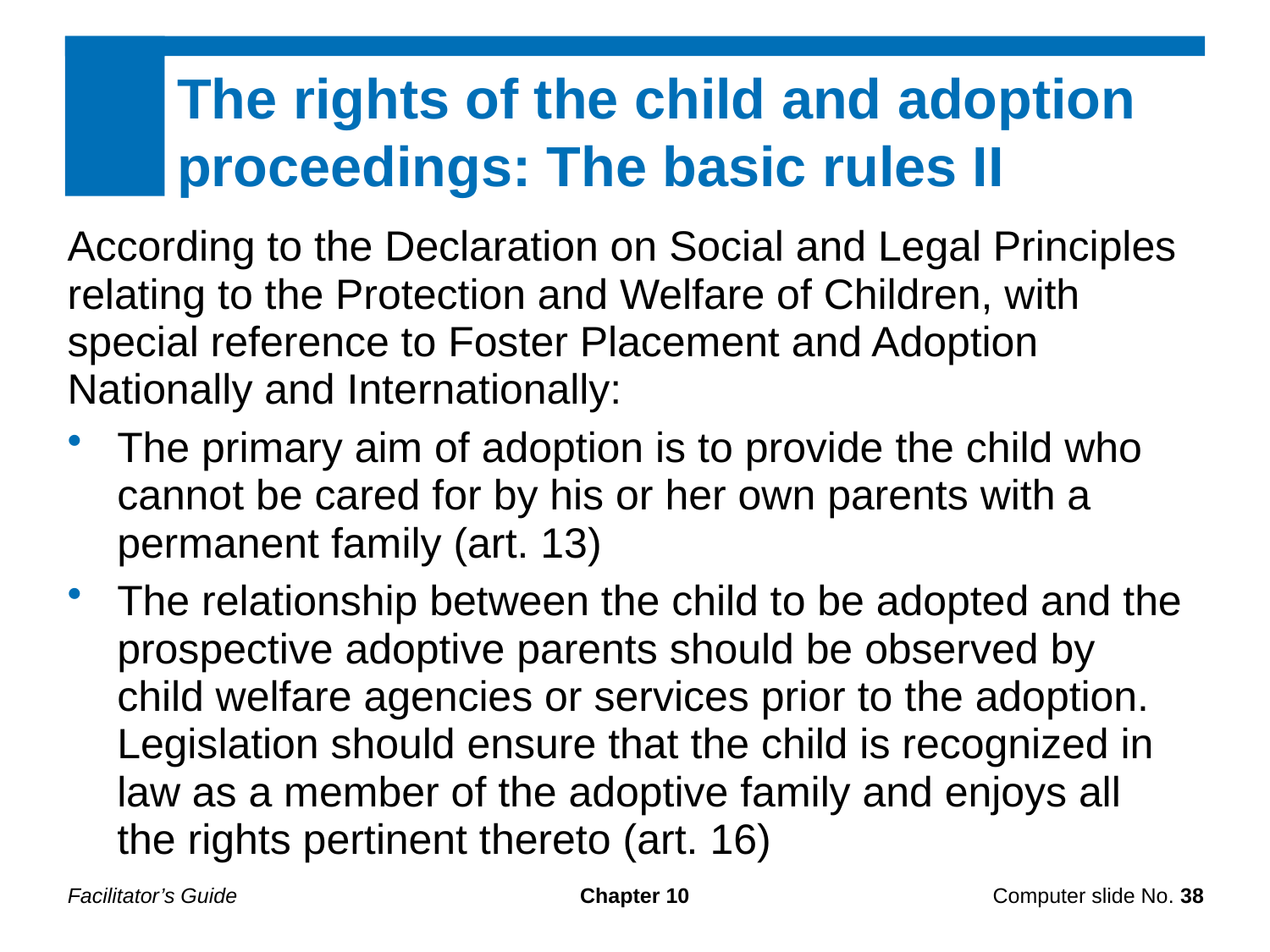

The rights of the child and adoption proceedings: The basic rules II
According to the Declaration on Social and Legal Principles relating to the Protection and Welfare of Children, with special reference to Foster Placement and Adoption Nationally and Internationally:
The primary aim of adoption is to provide the child who cannot be cared for by his or her own parents with a permanent family (art. 13)
The relationship between the child to be adopted and the prospective adoptive parents should be observed by child welfare agencies or services prior to the adoption. Legislation should ensure that the child is recognized in law as a member of the adoptive family and enjoys all the rights pertinent thereto (art. 16)
Facilitator’s Guide
Chapter 10
Computer slide No. 38